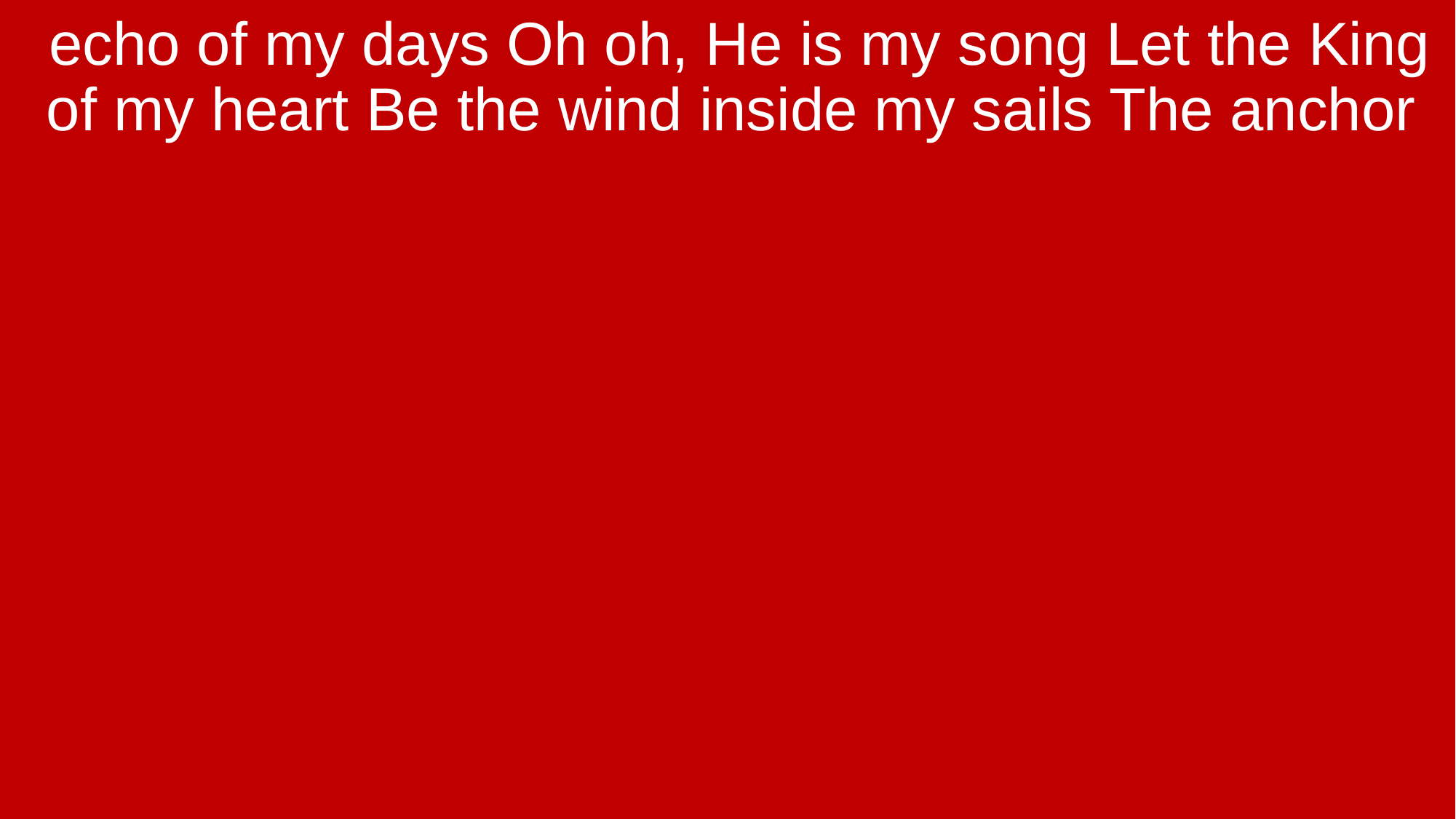

echo of my days Oh oh, He is my song Let the King of my heart Be the wind inside my sails The anchor